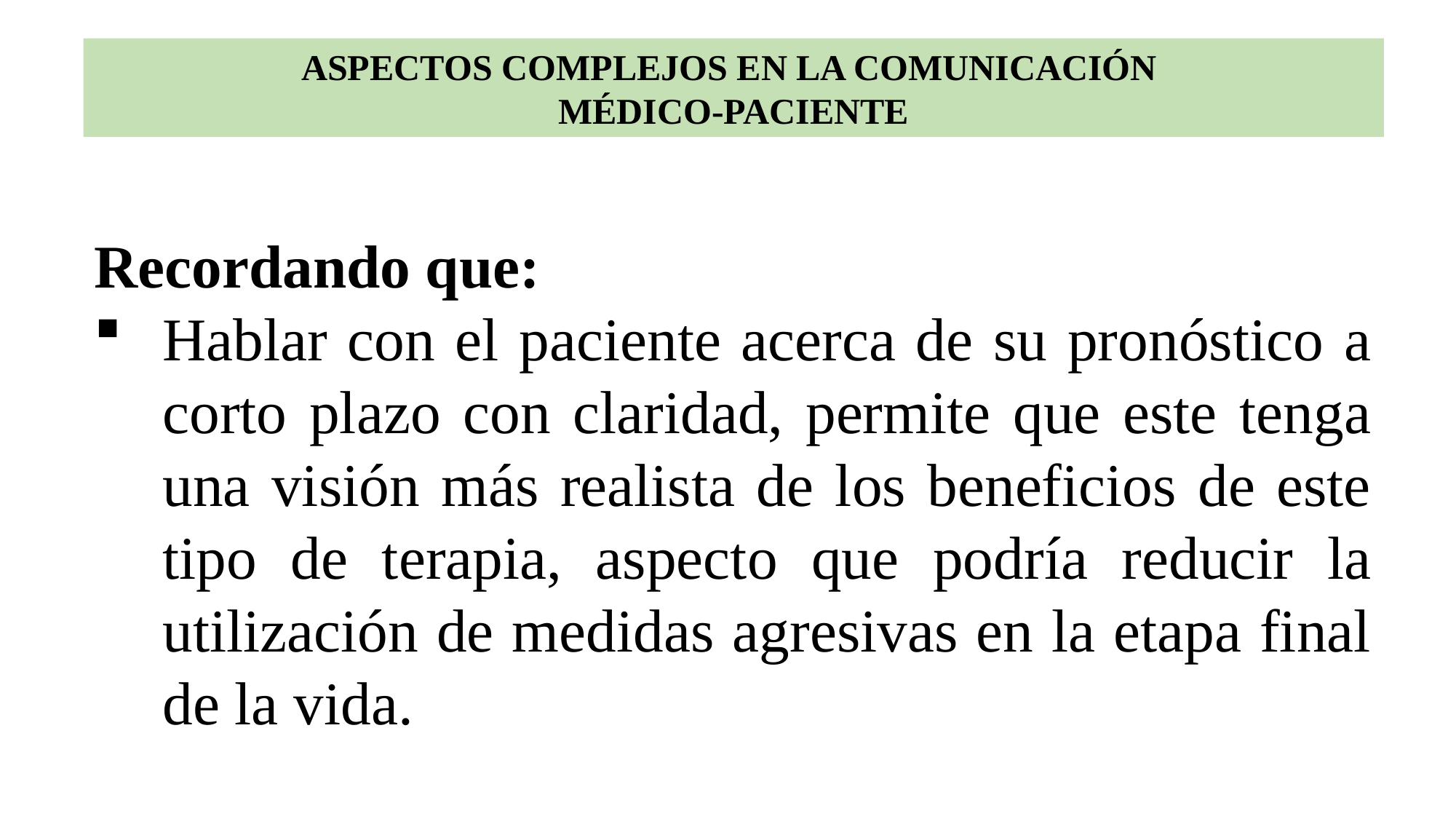

# ASPECTOS COMPLEJOS EN LA COMUNICACIÓN MÉDICO-PACIENTE

Recordando que:
Hablar con el paciente acerca de su pronóstico a corto plazo con claridad, permite que este tenga una visión más realista de los beneficios de este tipo de terapia, aspecto que podría reducir la utilización de medidas agresivas en la etapa final de la vida.